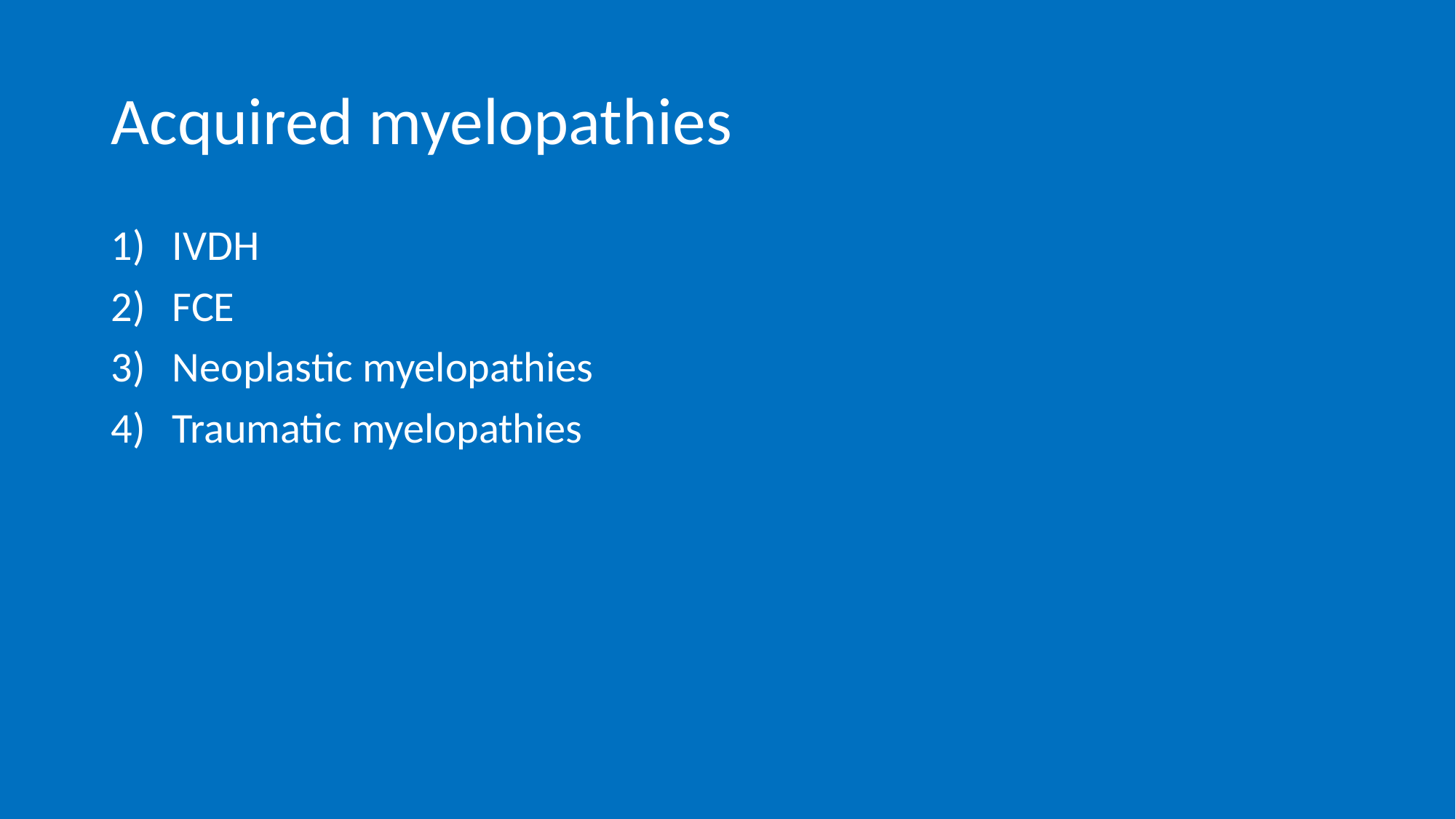

# Acquired myelopathies
IVDH
FCE
Neoplastic myelopathies
Traumatic myelopathies